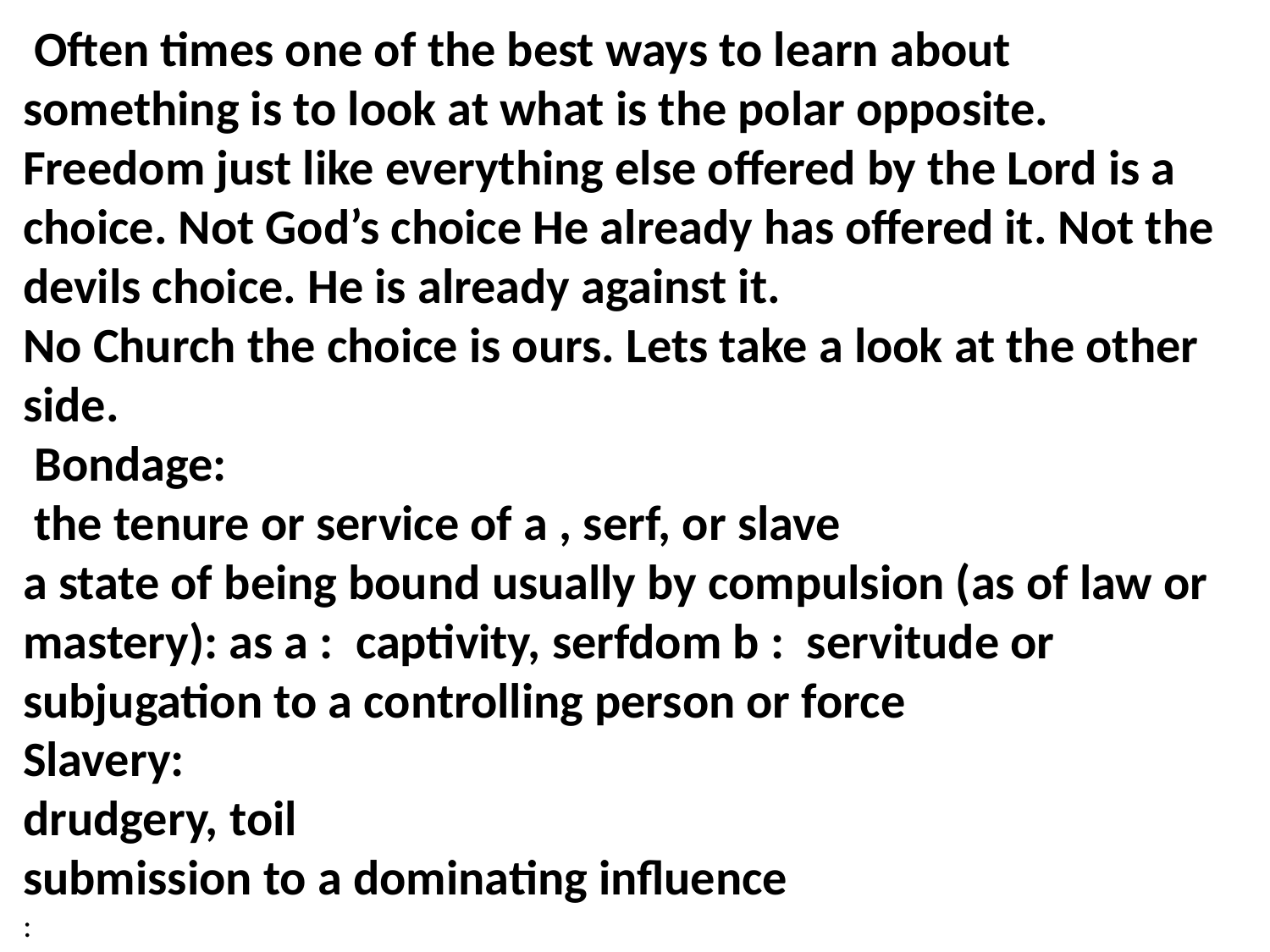

Often times one of the best ways to learn about something is to look at what is the polar opposite. Freedom just like everything else offered by the Lord is a choice. Not God’s choice He already has offered it. Not the devils choice. He is already against it.
No Church the choice is ours. Lets take a look at the other side.
 Bondage:
 the tenure or service of a , serf, or slave
a state of being bound usually by compulsion (as of law or mastery): as a :  captivity, serfdom b :  servitude or subjugation to a controlling person or force
Slavery:
drudgery, toil
submission to a dominating influence
: